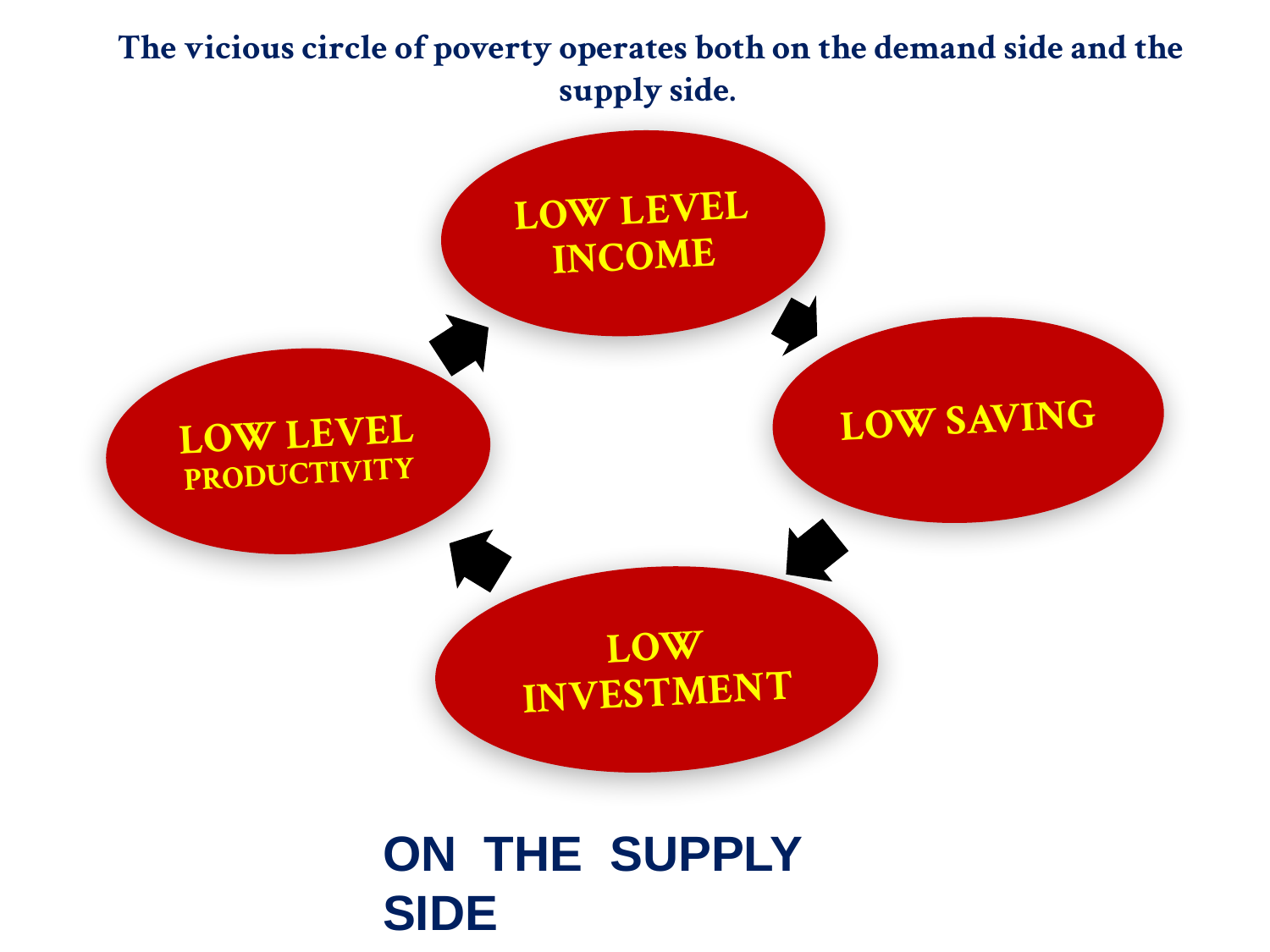

# The vicious circle of poverty operates both on the demand side and the supply side.
LOW LEVEL INCOME

LOW SAVING

LOW INVESTMENT

LOW LEVEL PRODUCTIVITY

ON  THE  SUPPLY  SIDE